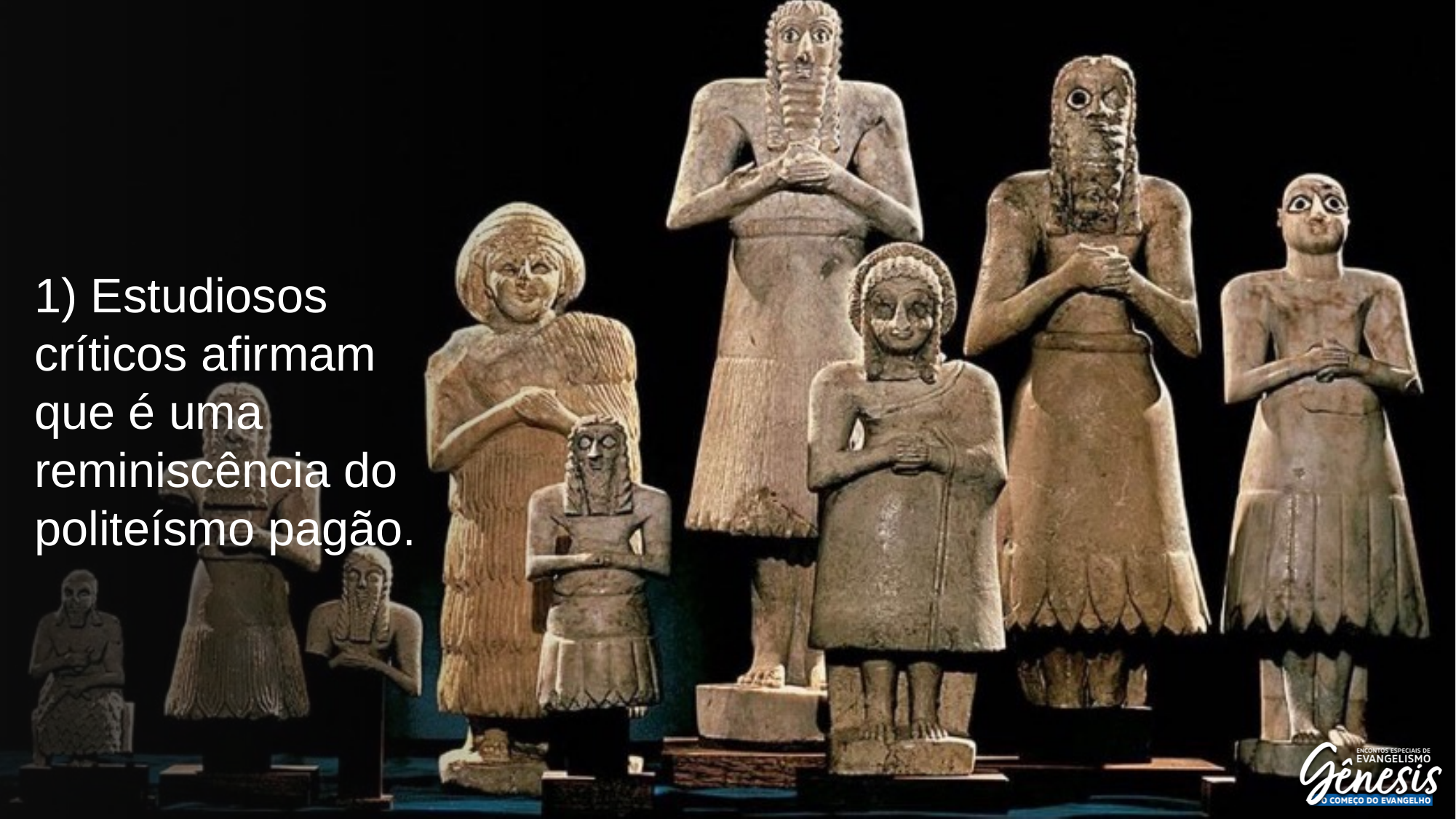

1) Estudiosos críticos afirmam que é uma reminiscência do politeísmo pagão.